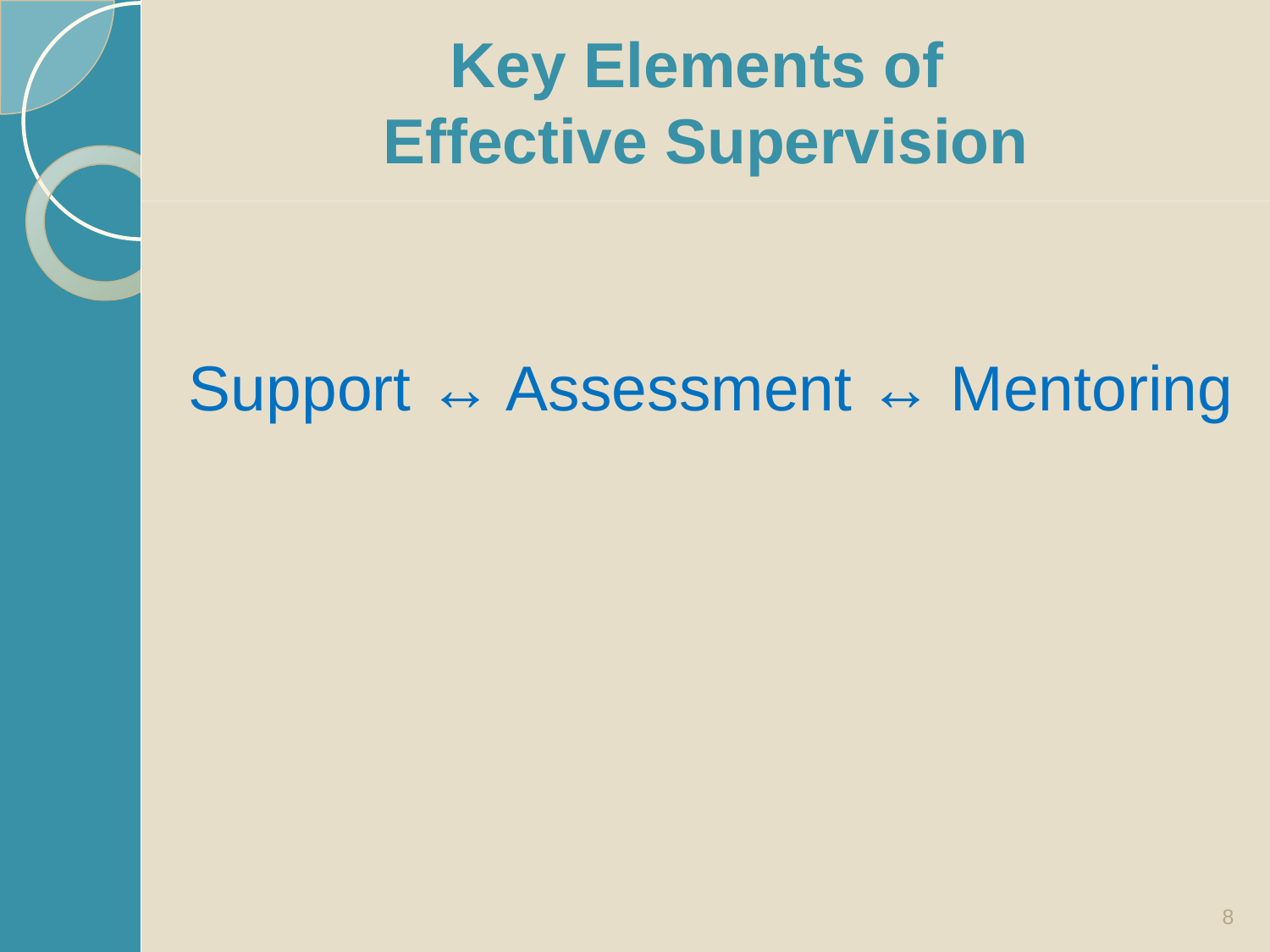

# Key Elements of Effective Supervision

Support ↔ Assessment ↔ Mentoring
8